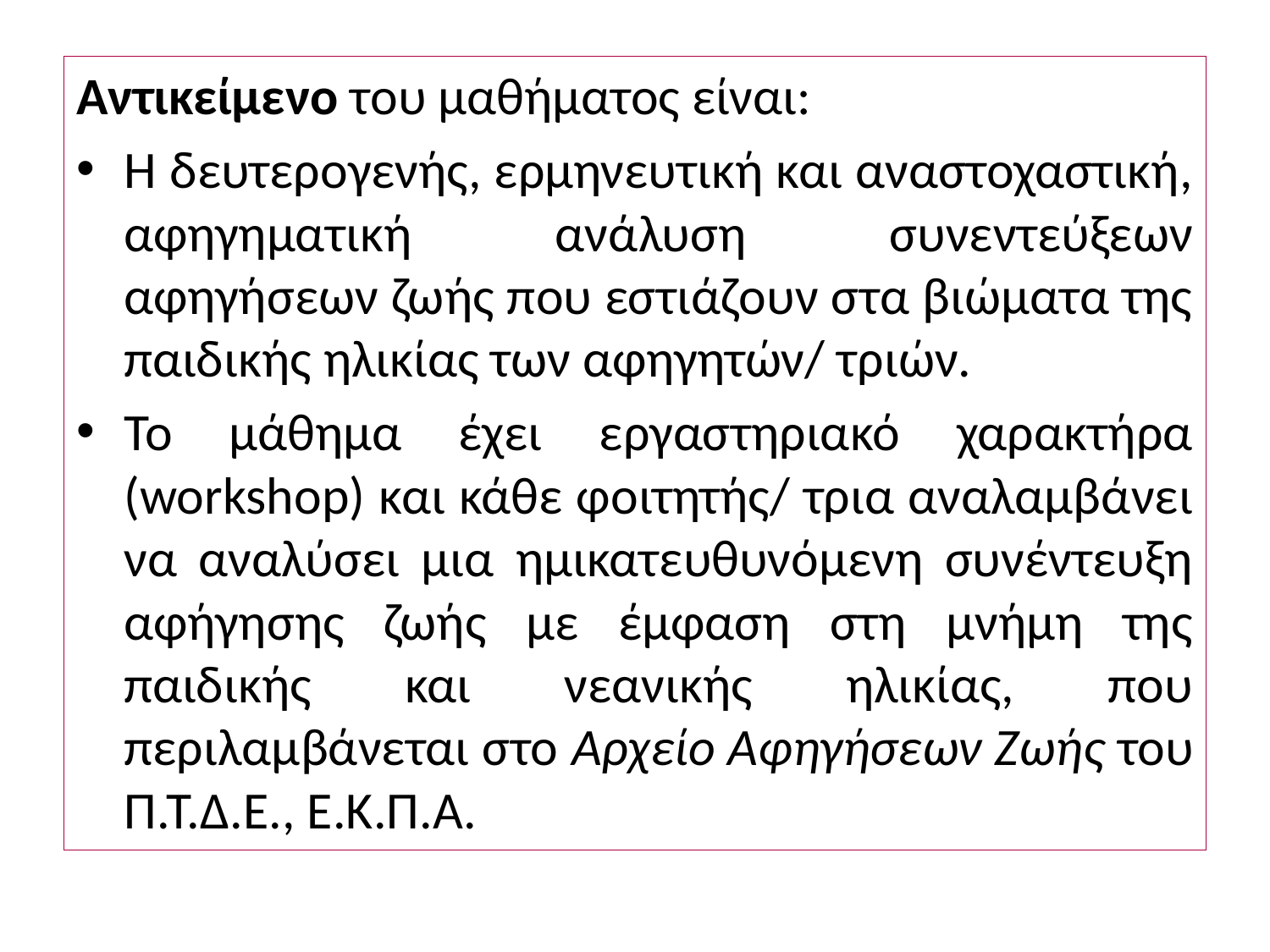

#
Αντικείμενο του μαθήματος είναι:
Η δευτερογενής, ερμηνευτική και αναστοχαστική, αφηγηματική ανάλυση συνεντεύξεων αφηγήσεων ζωής που εστιάζουν στα βιώματα της παιδικής ηλικίας των αφηγητών/ τριών.
Το μάθημα έχει εργαστηριακό χαρακτήρα (workshop) και κάθε φοιτητής/ τρια αναλαμβάνει να αναλύσει μια ημικατευθυνόμενη συνέντευξη αφήγησης ζωής με έμφαση στη μνήμη της παιδικής και νεανικής ηλικίας, που περιλαμβάνεται στο Αρχείο Αφηγήσεων Ζωής του Π.Τ.Δ.Ε., Ε.Κ.Π.Α.